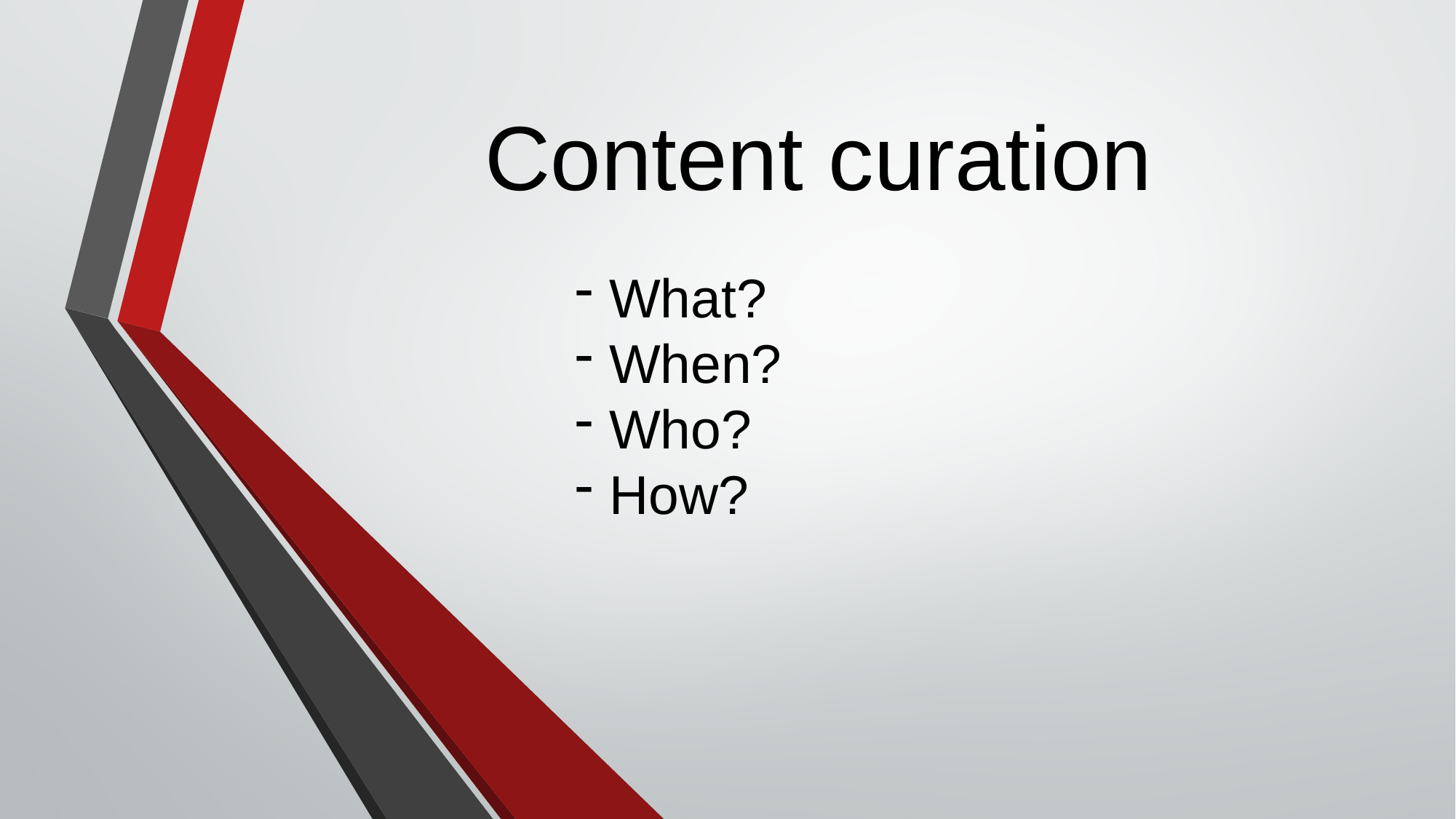

# Content curation
What?
When?
Who?
How?